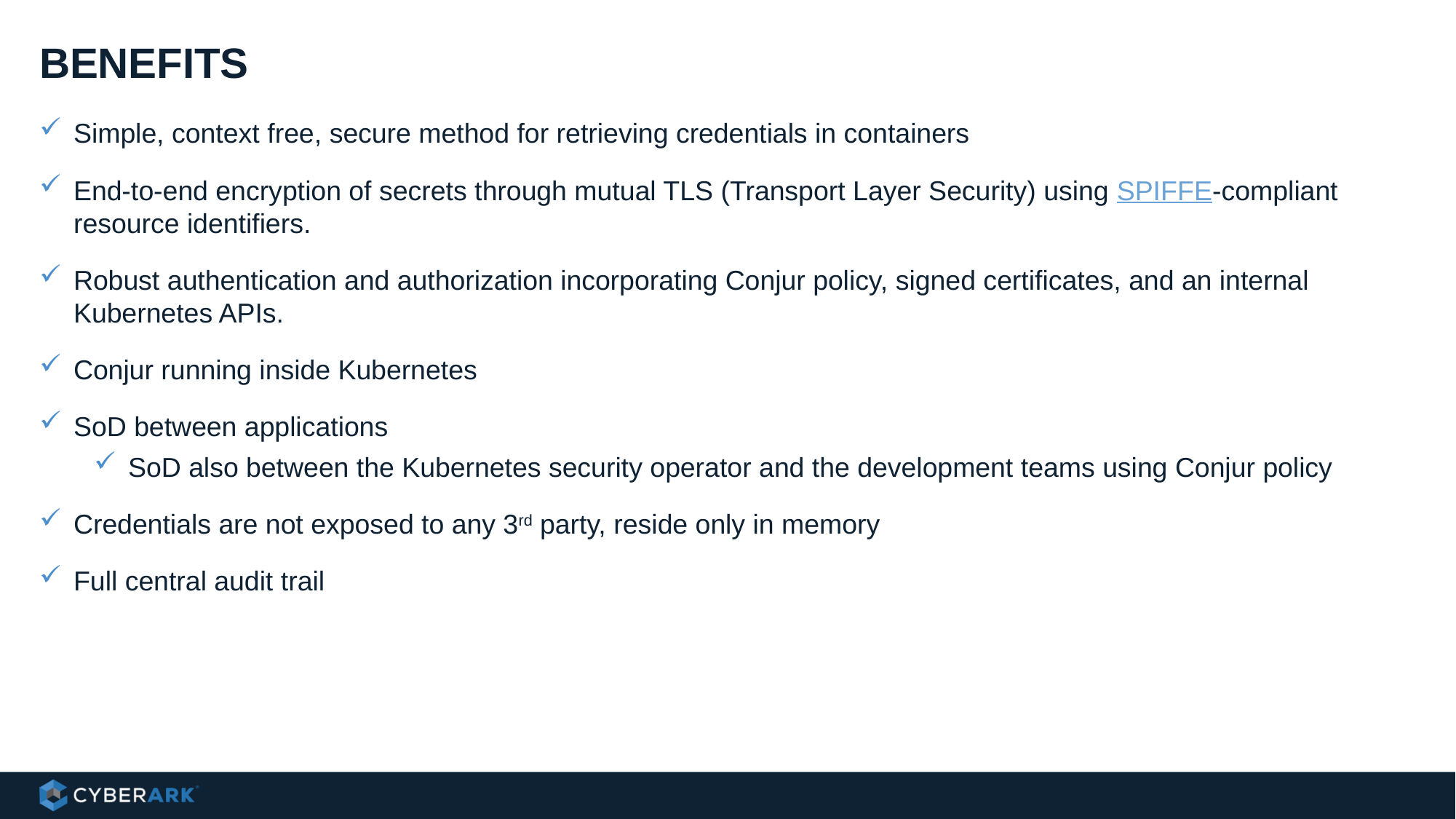

# Benefits
Simple, context free, secure method for retrieving credentials in containers
End-to-end encryption of secrets through mutual TLS (Transport Layer Security) using SPIFFE-compliant resource identifiers.
Robust authentication and authorization incorporating Conjur policy, signed certificates, and an internal Kubernetes APIs.
Conjur running inside Kubernetes
SoD between applications
SoD also between the Kubernetes security operator and the development teams using Conjur policy
Credentials are not exposed to any 3rd party, reside only in memory
Full central audit trail